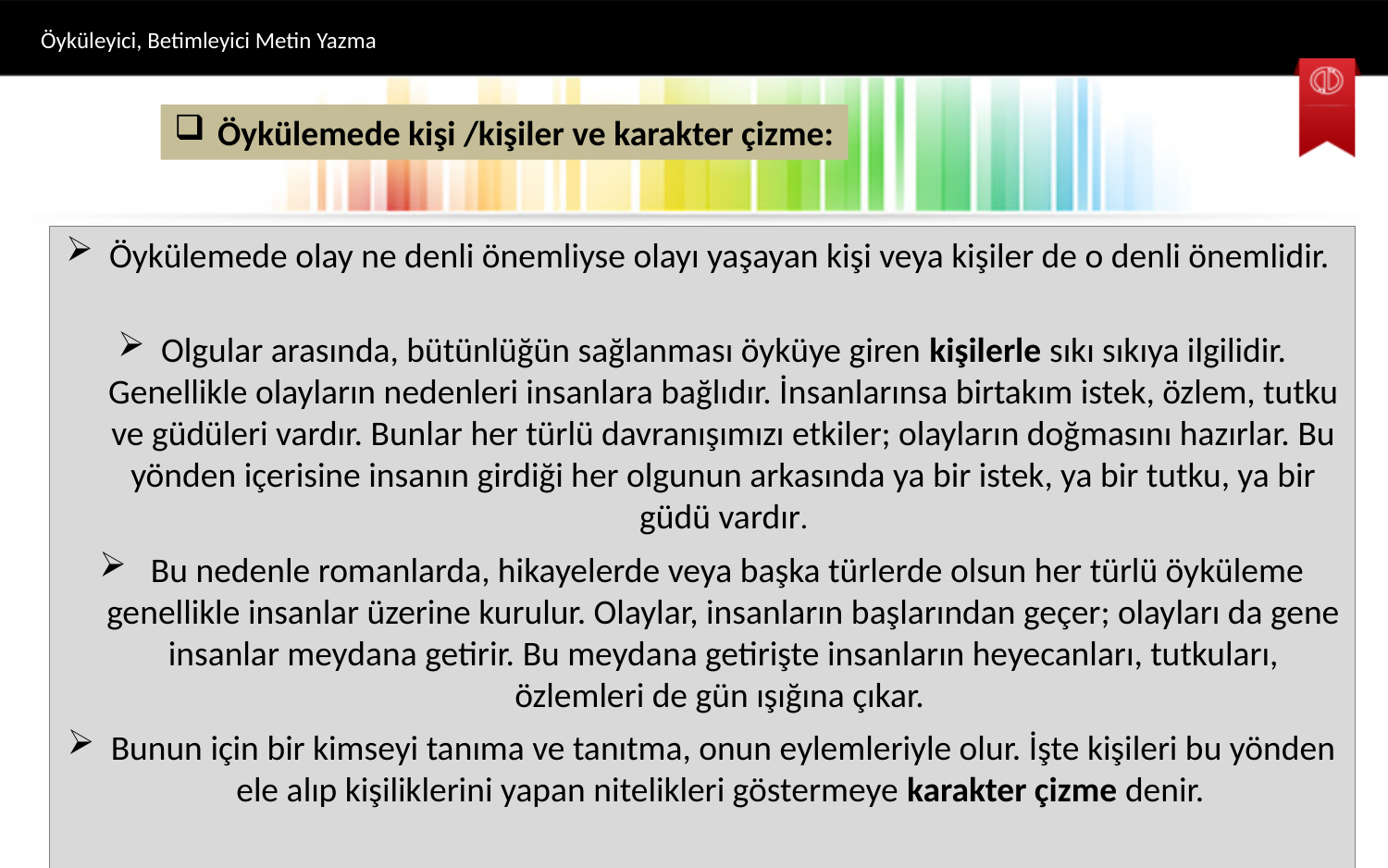

Öyküleyici, Betimleyici Metin Yazma

Öykülemede kişi /kişiler ve karakter çizme:
Öykülemede olay ne denli önemliyse olayı yaşayan kişi veya kişiler de o denli önemlidir.
Olgular arasında, bütünlüğün sağlanması öyküye giren kişilerle sıkı sıkıya ilgilidir. Genellikle olayların nedenleri insanlara bağlıdır. İnsanlarınsa birtakım istek, özlem, tutku ve güdüleri vardır. Bunlar her türlü davranışımızı etkiler; olayların doğmasını hazırlar. Bu yönden içerisine insanın girdiği her olgunun arkasında ya bir istek, ya bir tutku, ya bir güdü vardır.
 Bu nedenle romanlarda, hikayelerde veya başka türlerde olsun her türlü öyküleme genellikle insanlar üzerine kurulur. Olaylar, insanların başlarından geçer; olayları da gene insanlar meydana getirir. Bu meydana getirişte insanların heyecanları, tutkuları, özlemleri de gün ışığına çıkar.
Bunun için bir kimseyi tanıma ve tanıtma, onun eylemleriyle olur. İşte kişileri bu yönden ele alıp kişiliklerini yapan nitelikleri göstermeye karakter çizme denir.